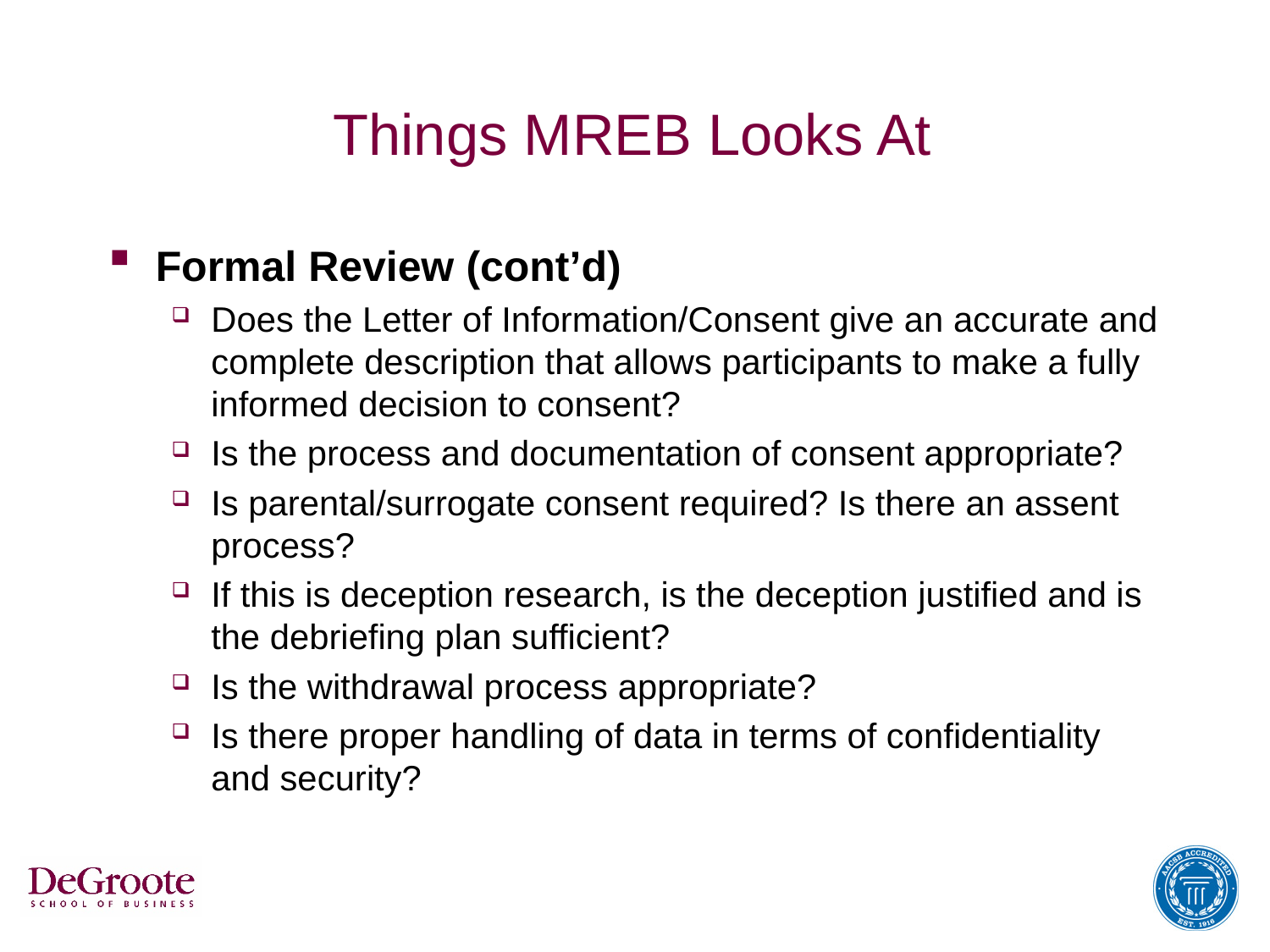

# Things MREB Looks At
Formal Review (cont’d)
Does the Letter of Information/Consent give an accurate and complete description that allows participants to make a fully informed decision to consent?
Is the process and documentation of consent appropriate?
Is parental/surrogate consent required? Is there an assent process?
If this is deception research, is the deception justified and is the debriefing plan sufficient?
Is the withdrawal process appropriate?
Is there proper handling of data in terms of confidentiality and security?